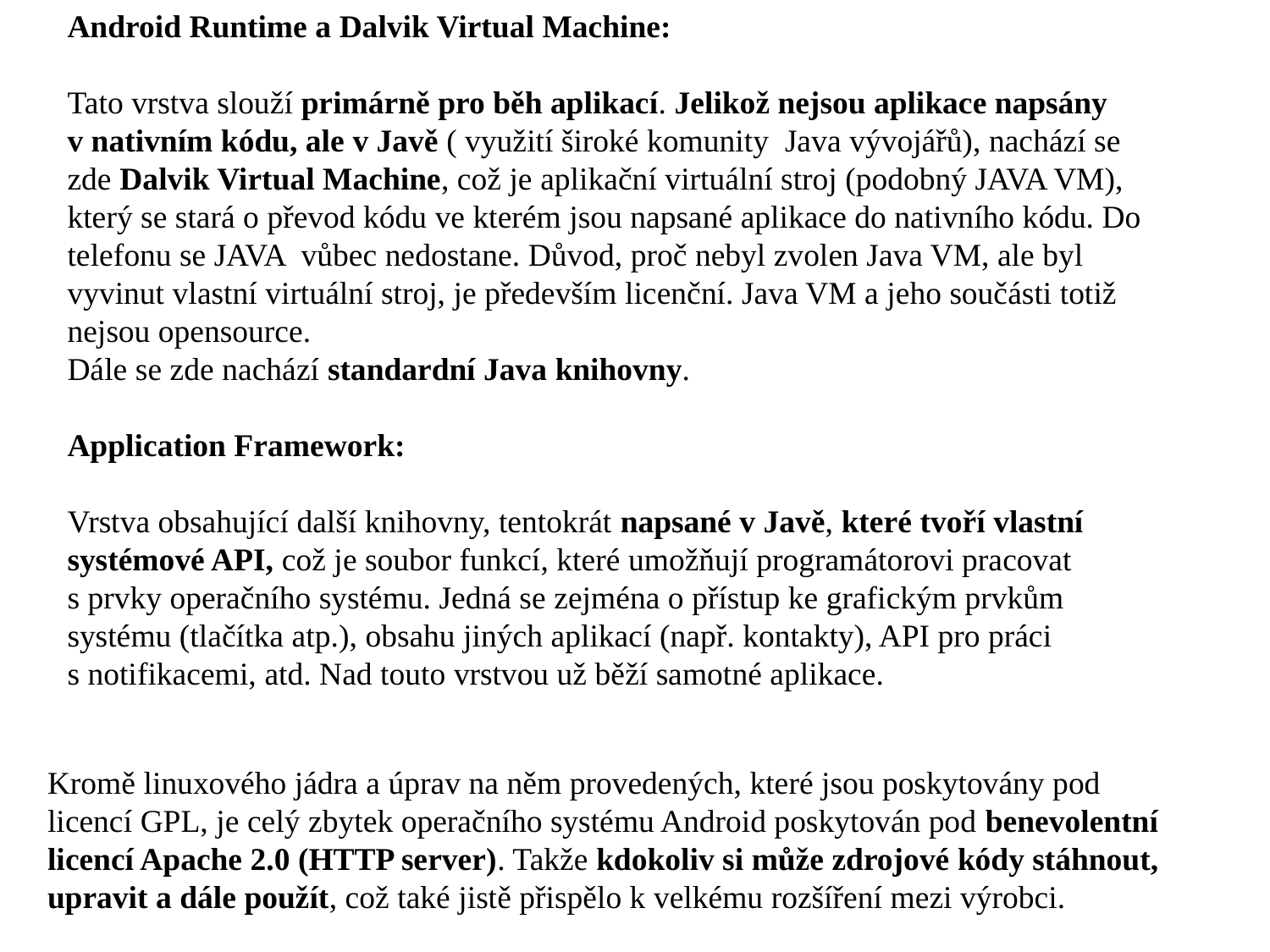

Android Runtime a Dalvik Virtual Machine:

Tato vrstva slouží primárně pro běh aplikací. Jelikož nejsou aplikace napsány v nativním kódu, ale v Javě ( využití široké komunity  Java vývojářů), nachází se zde Dalvik Virtual Machine, což je aplikační virtuální stroj (podobný JAVA VM), který se stará o převod kódu ve kterém jsou napsané aplikace do nativního kódu. Do telefonu se JAVA  vůbec nedostane. Důvod, proč nebyl zvolen Java VM, ale byl vyvinut vlastní virtuální stroj, je především licenční. Java VM a jeho součásti totiž nejsou opensource.
Dále se zde nachází standardní Java knihovny.

Application Framework:

Vrstva obsahující další knihovny, tentokrát napsané v Javě, které tvoří vlastní systémové API, což je soubor funkcí, které umožňují programátorovi pracovat s prvky operačního systému. Jedná se zejména o přístup ke grafickým prvkům systému (tlačítka atp.), obsahu jiných aplikací (např. kontakty), API pro práci s notifikacemi, atd. Nad touto vrstvou už běží samotné aplikace.
Kromě linuxového jádra a úprav na něm provedených, které jsou poskytovány pod licencí GPL, je celý zbytek operačního systému Android poskytován pod benevolentní licencí Apache 2.0 (HTTP server). Takže kdokoliv si může zdrojové kódy stáhnout, upravit a dále použít, což také jistě přispělo k velkému rozšíření mezi výrobci.